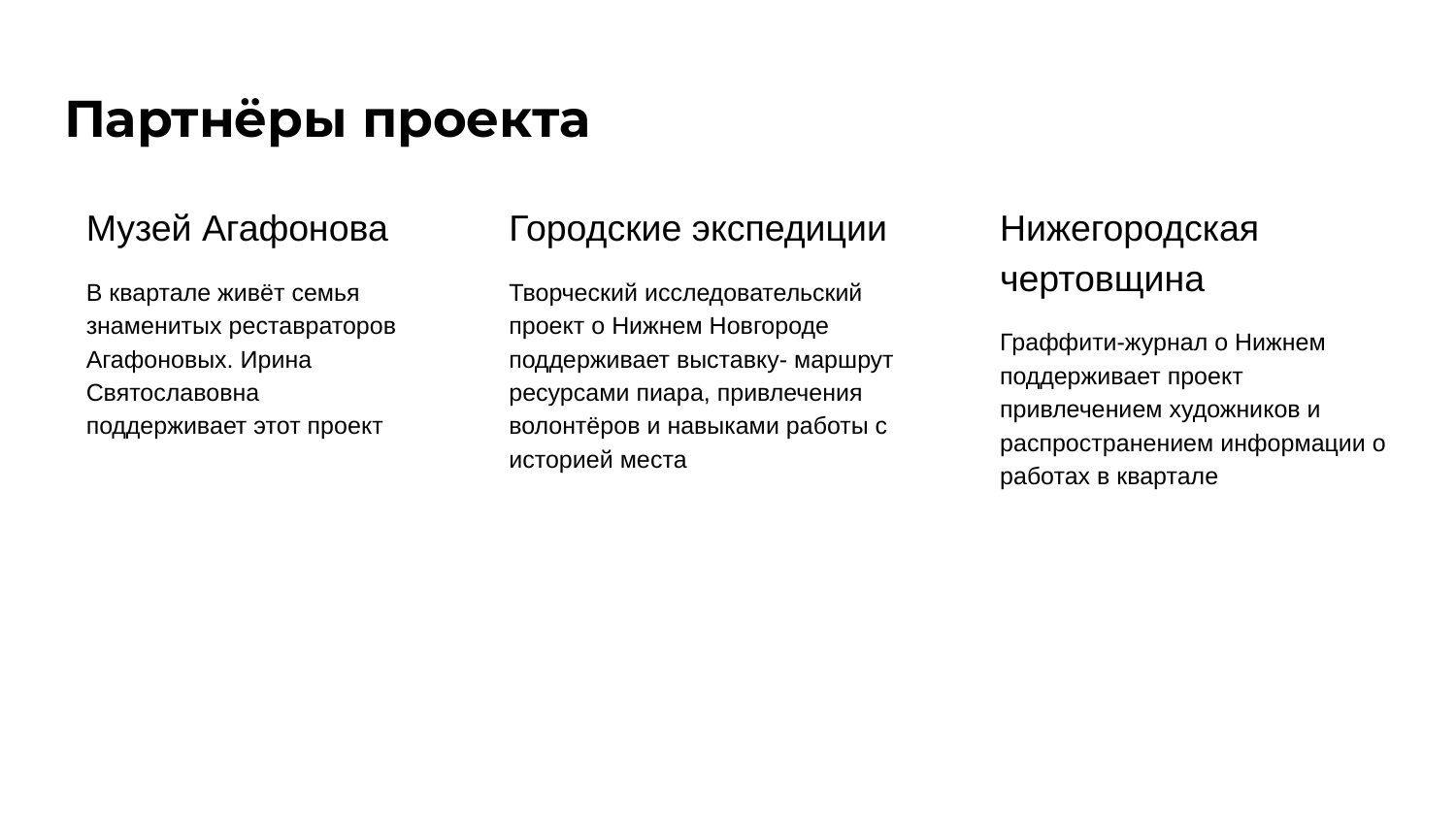

# Партнёры проекта
Музей Агафонова
В квартале живёт семья знаменитых реставраторов Агафоновых. Ирина Святославовна поддерживает этот проект
Городские экспедиции
Творческий исследовательский проект о Нижнем Новгороде поддерживает выставку- маршрут ресурсами пиара, привлечения волонтёров и навыками работы с историей места
Нижегородская чертовщина
Граффити-журнал о Нижнем поддерживает проект привлечением художников и распространением информации о работах в квартале